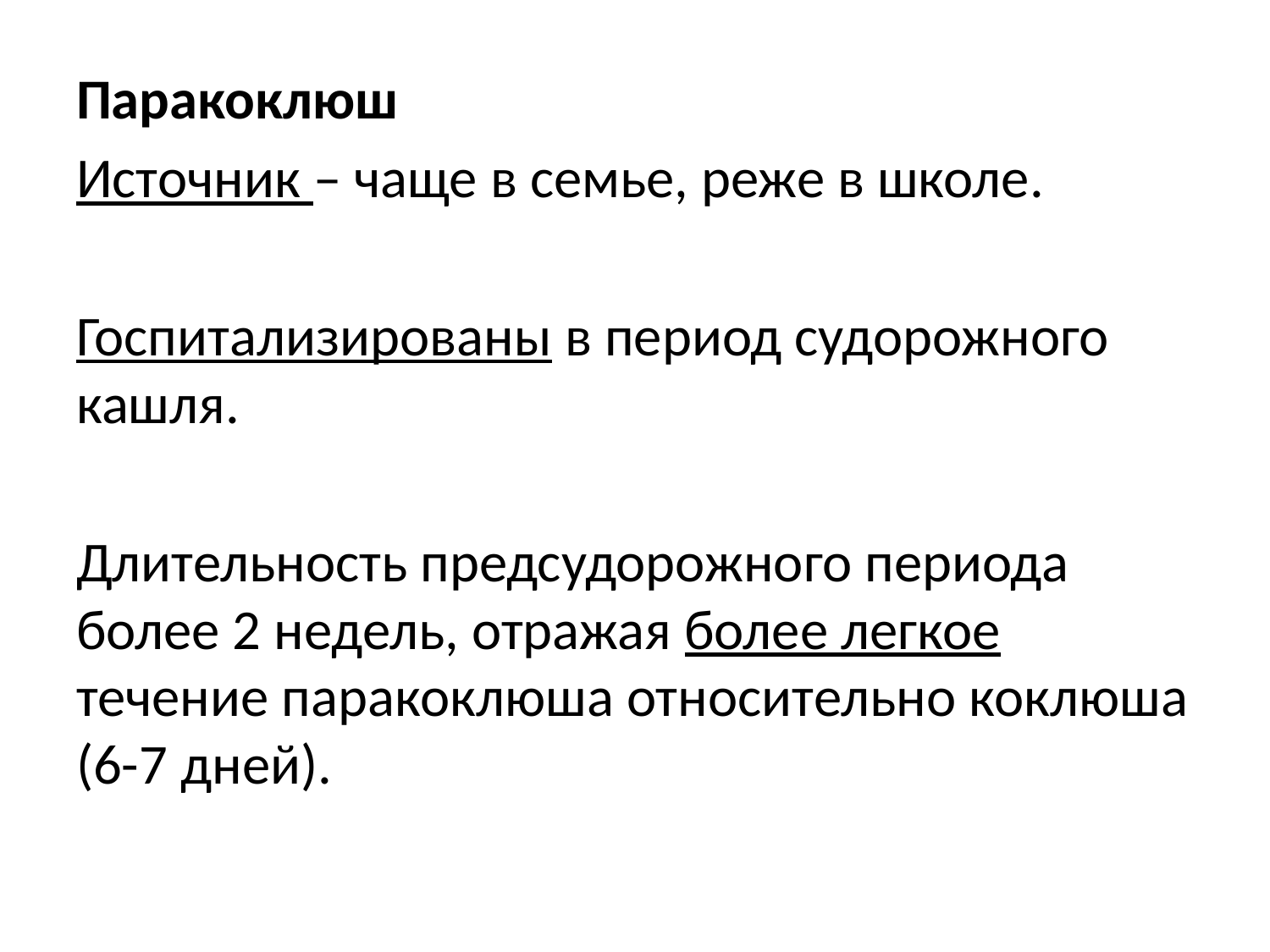

Паракоклюш
Источник – чаще в семье, реже в школе.

Госпитализированы в период судорожного кашля.

Длительность предсудорожного периода более 2 недель, отражая более легкое течение паракоклюша относительно коклюша (6-7 дней).